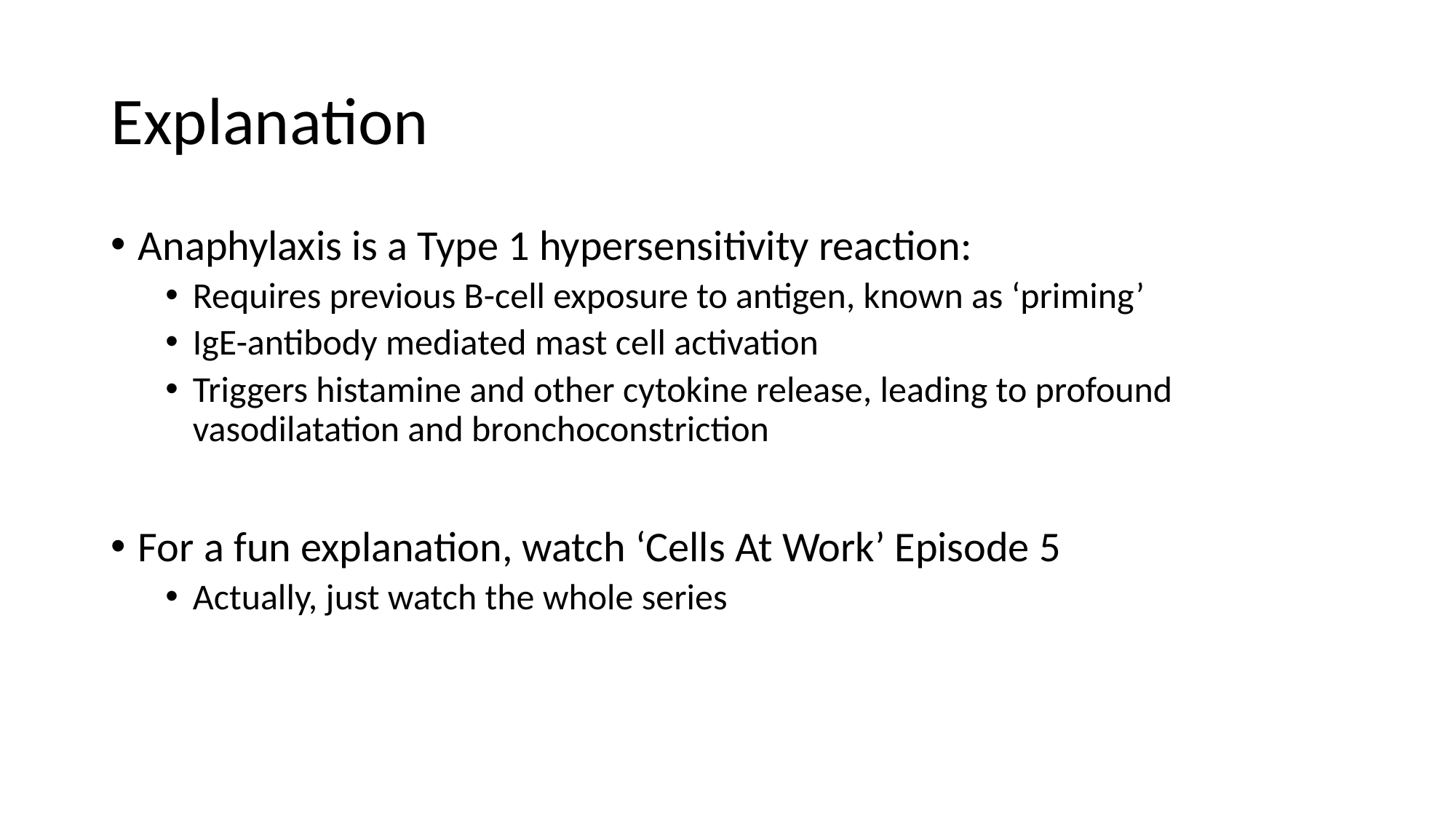

# Explanation
Anaphylaxis is a Type 1 hypersensitivity reaction:
Requires previous B-cell exposure to antigen, known as ‘priming’
IgE-antibody mediated mast cell activation
Triggers histamine and other cytokine release, leading to profound vasodilatation and bronchoconstriction

For a fun explanation, watch ‘Cells At Work’ Episode 5
Actually, just watch the whole series